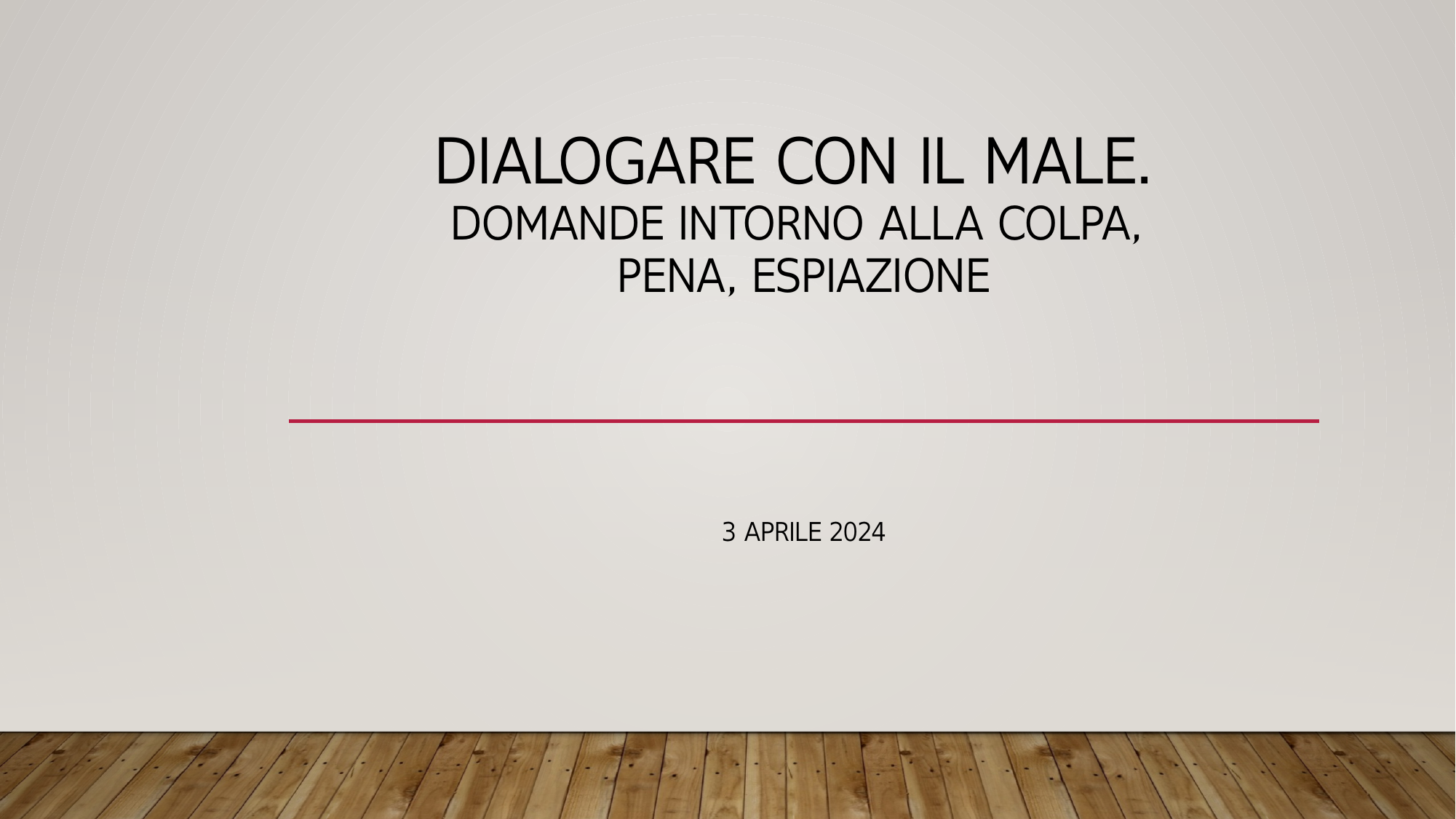

# DIALOGARE CON IL MALE. DOMANDE INTORNO ALLA COLPA, PENA, ESPIAZIONE
3 aprile 2024